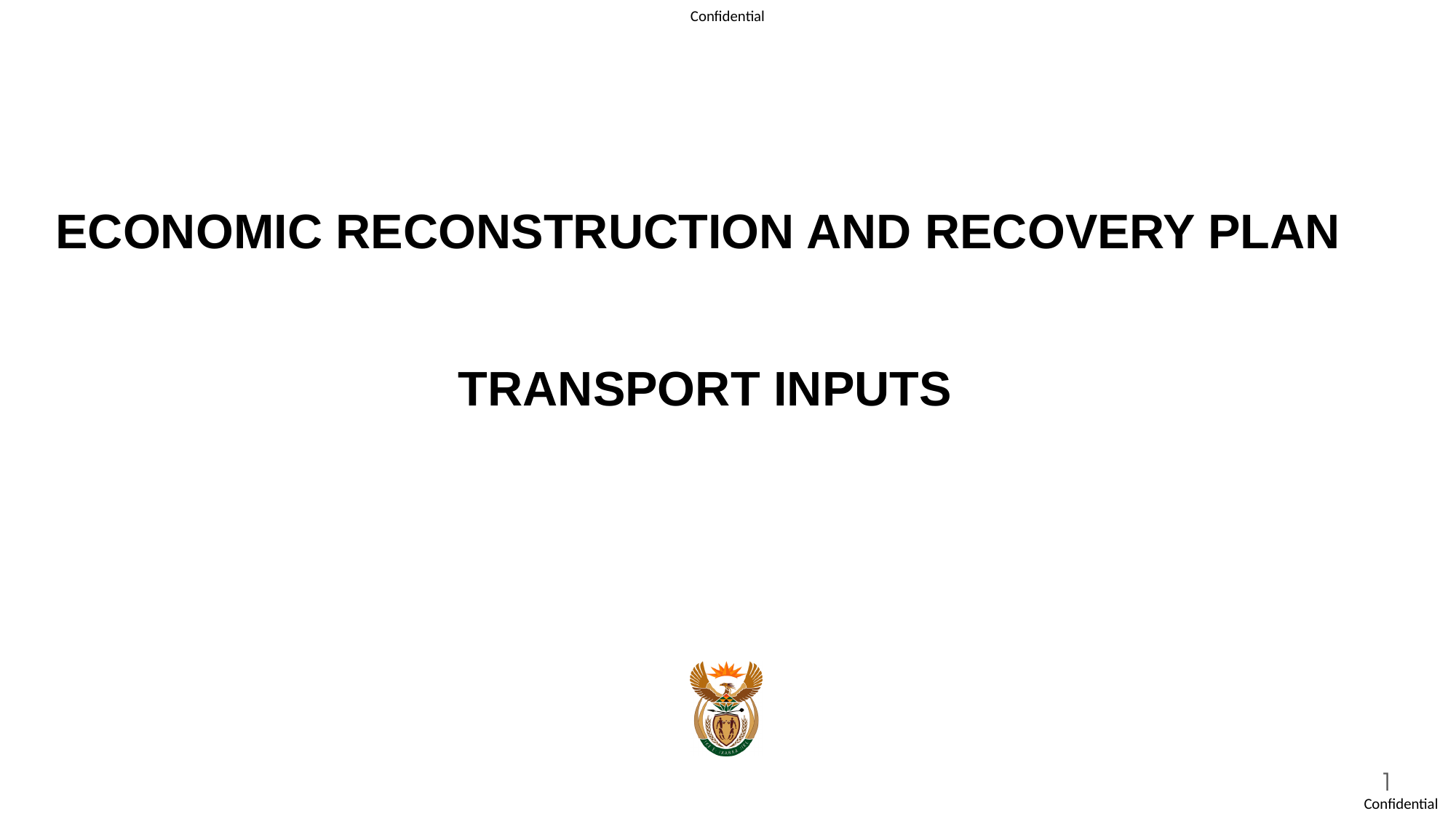

# ECONOMIC RECONSTRUCTION AND RECOVERY PLAN TRANSPORT INPUTS
1